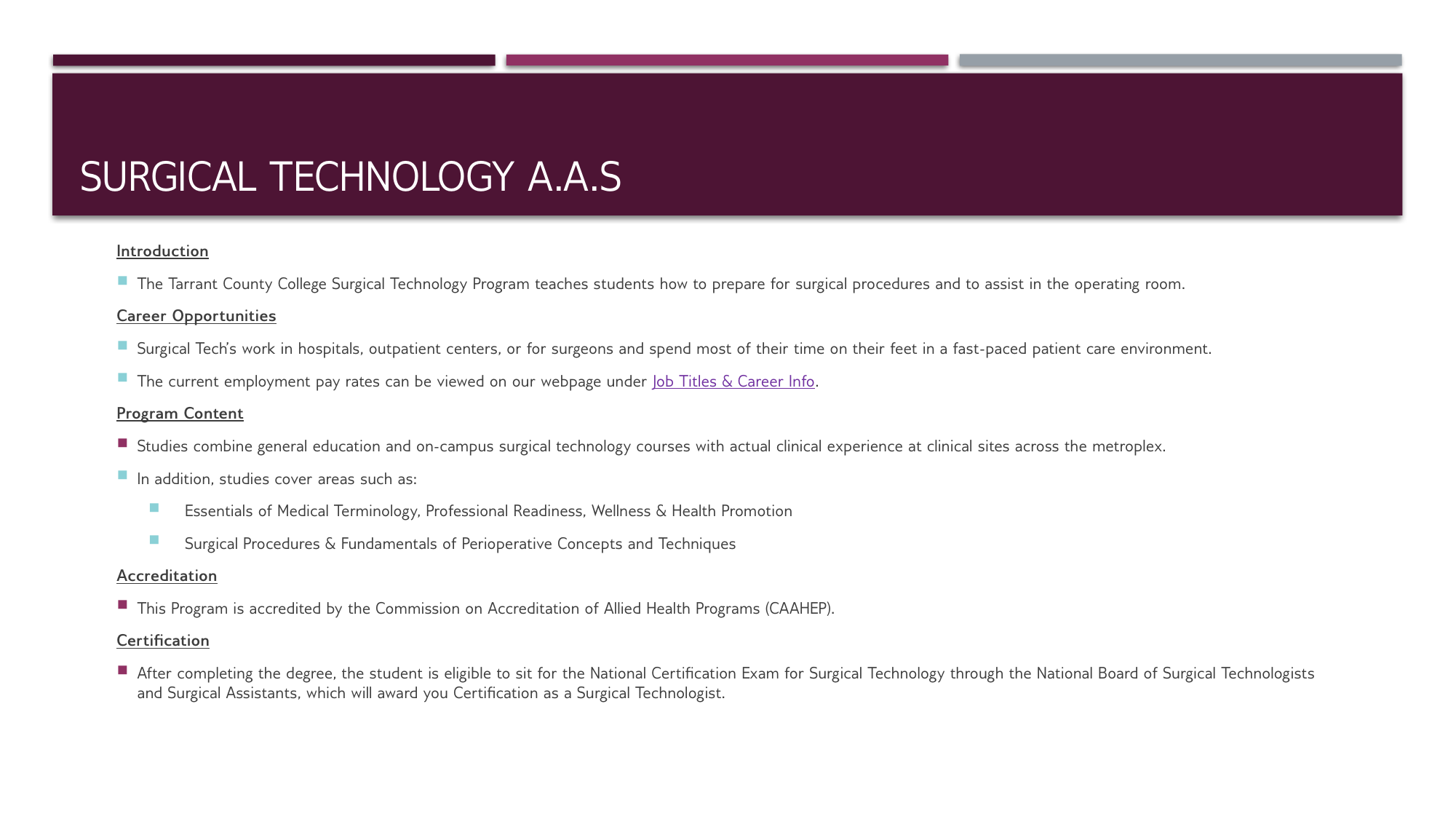

# SURGICAL TECHNOLOGY A.A.S
Introduction
The Tarrant County College Surgical Technology Program teaches students how to prepare for surgical procedures and to assist in the operating room.
Career Opportunities
Surgical Tech’s work in hospitals, outpatient centers, or for surgeons and spend most of their time on their feet in a fast-paced patient care environment.
The current employment pay rates can be viewed on our webpage under Job Titles & Career Info.
Program Content
Studies combine general education and on-campus surgical technology courses with actual clinical experience at clinical sites across the metroplex.
In addition, studies cover areas such as:
Essentials of Medical Terminology, Professional Readiness, Wellness & Health Promotion
Surgical Procedures & Fundamentals of Perioperative Concepts and Techniques
Accreditation
This Program is accredited by the Commission on Accreditation of Allied Health Programs (CAAHEP).
Certification
After completing the degree, the student is eligible to sit for the National Certification Exam for Surgical Technology through the National Board of Surgical Technologists and Surgical Assistants, which will award you Certification as a Surgical Technologist.